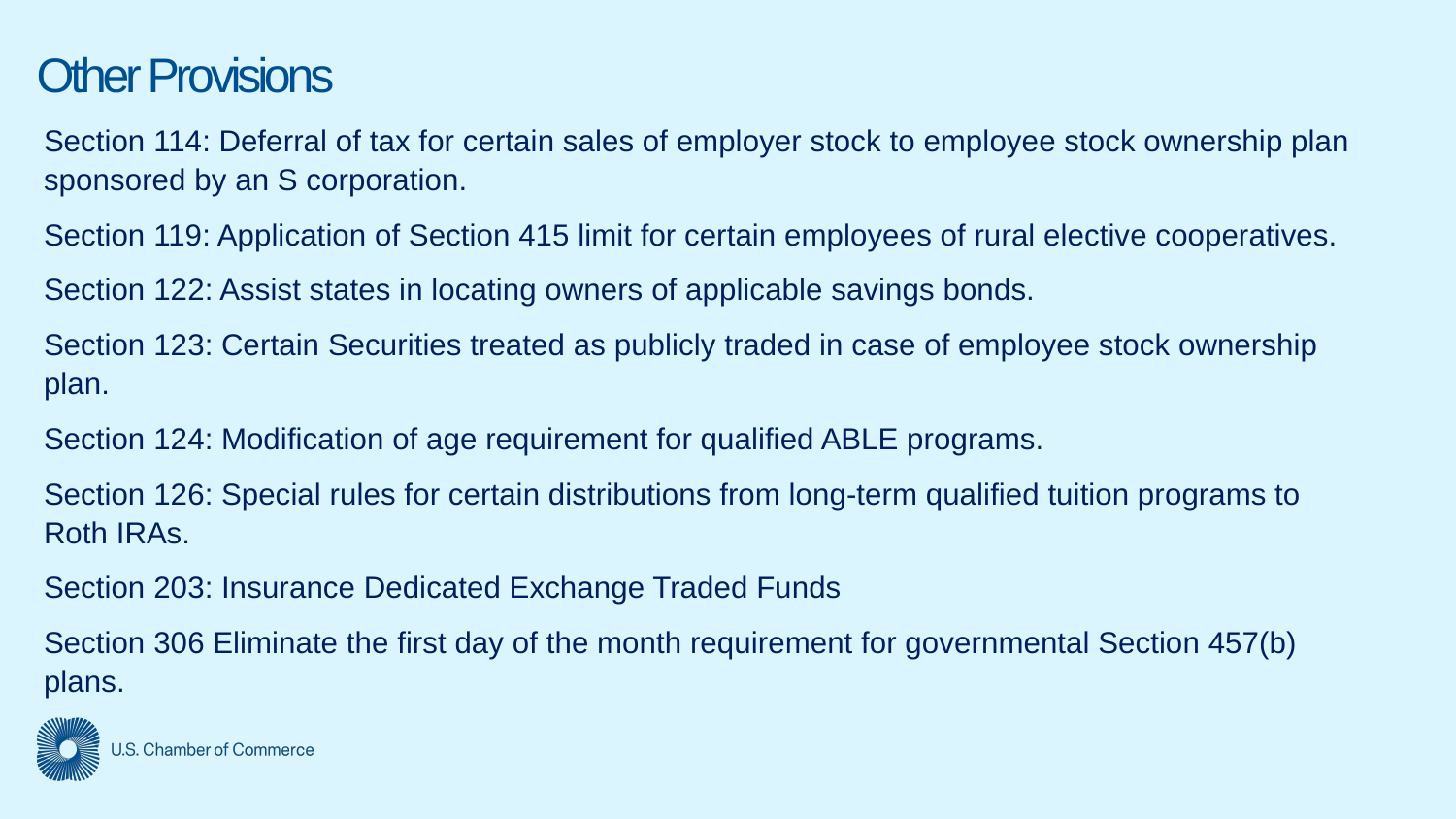

# Other Provisions
Section 114: Deferral of tax for certain sales of employer stock to employee stock ownership plan sponsored by an S corporation.
Section 119: Application of Section 415 limit for certain employees of rural elective cooperatives.
Section 122: Assist states in locating owners of applicable savings bonds.
Section 123: Certain Securities treated as publicly traded in case of employee stock ownership plan.
Section 124: Modification of age requirement for qualified ABLE programs.
Section 126: Special rules for certain distributions from long-term qualified tuition programs to Roth IRAs.
Section 203: Insurance Dedicated Exchange Traded Funds
Section 306 Eliminate the first day of the month requirement for governmental Section 457(b) plans.